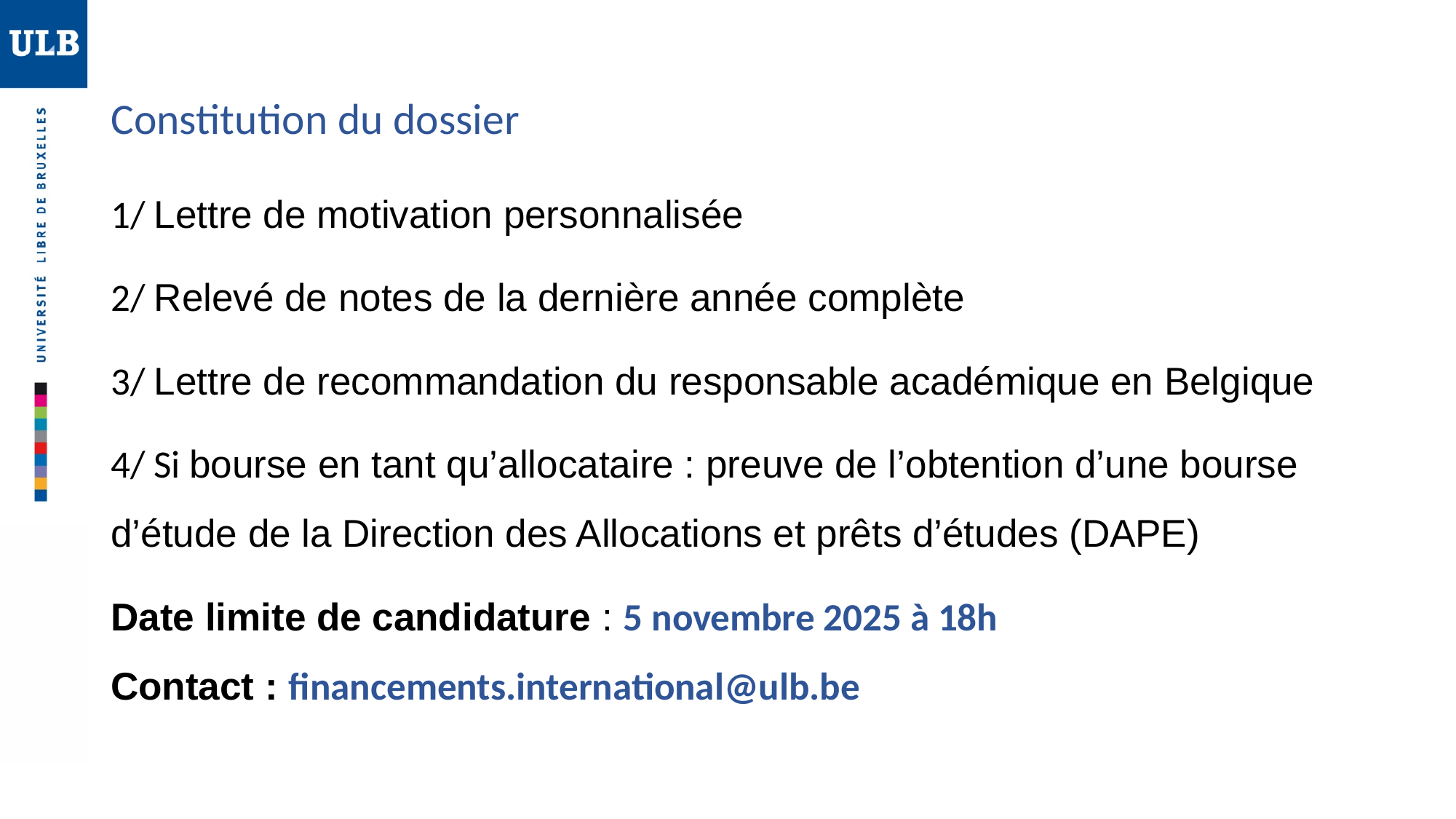

# Constitution du dossier
1/ Lettre de motivation personnalisée
2/ Relevé de notes de la dernière année complète
3/ Lettre de recommandation du responsable académique en Belgique
4/ Si bourse en tant qu’allocataire : preuve de l’obtention d’une bourse d’étude de la Direction des Allocations et prêts d’études (DAPE)
Date limite de candidature : 5 novembre 2025 à 18h
Contact : financements.international@ulb.be